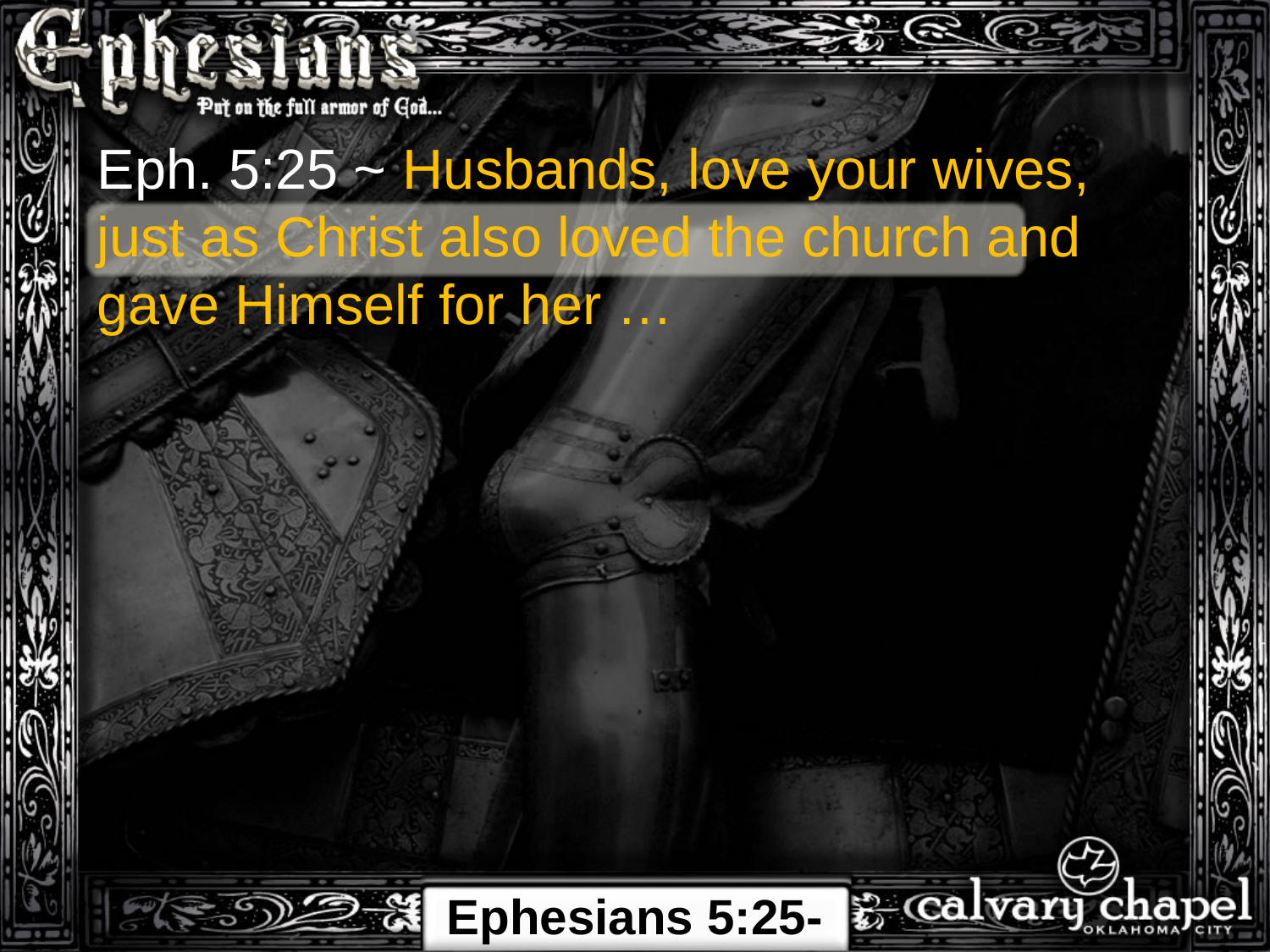

Eph. 5:25 ~ Husbands, love your wives, just as Christ also loved the church and gave Himself for her …

Ephesians 5:25-33